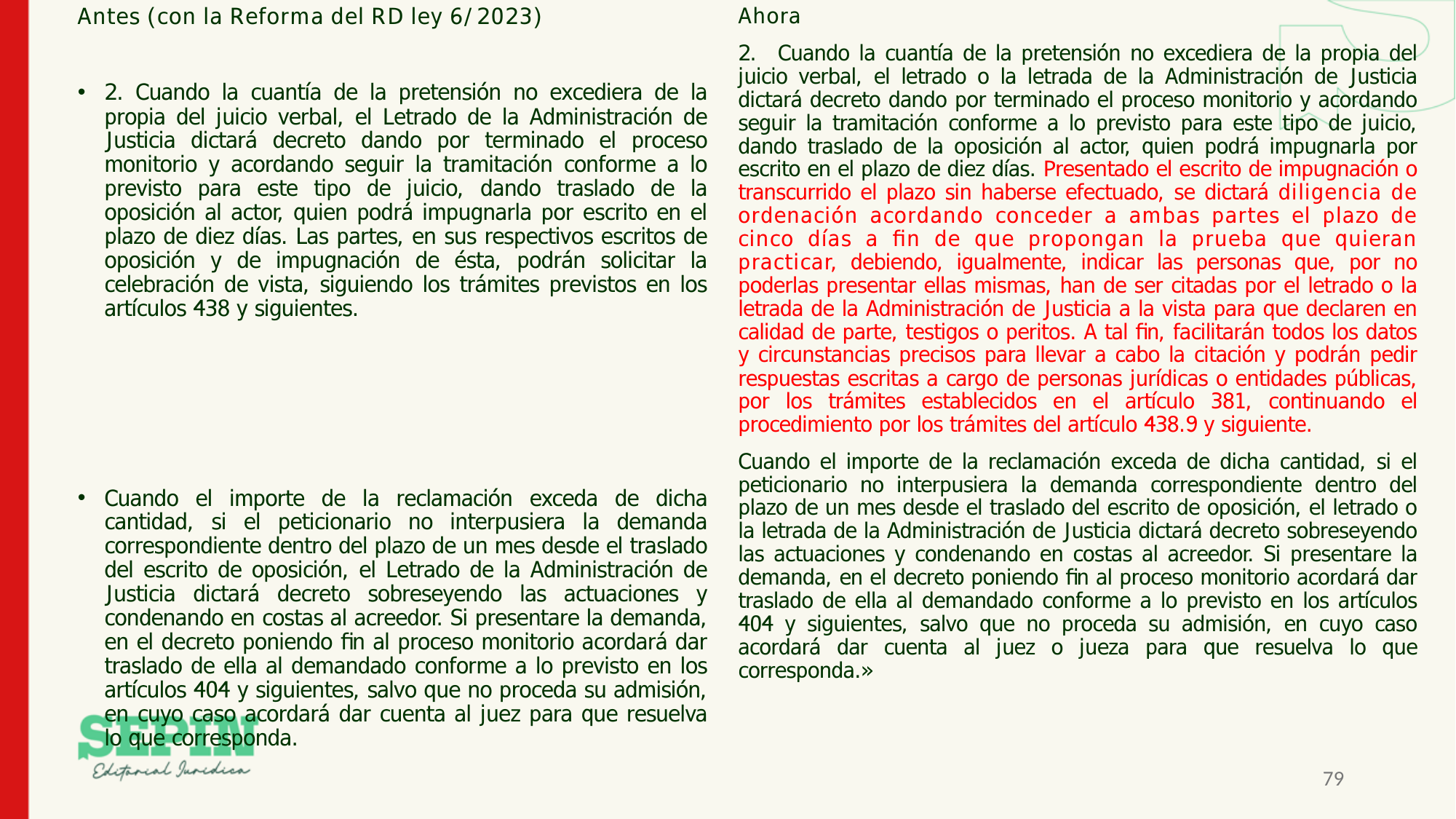

Antes (con la Reforma del RD ley 6/2023)

2. Cuando la cuantía de la pretensión no excediera de la propia del juicio verbal, el Letrado de la Administración de Justicia dictará decreto dando por terminado el proceso monitorio y acordando seguir la tramitación conforme a lo previsto para este tipo de juicio, dando traslado de la oposición al actor, quien podrá impugnarla por escrito en el plazo de diez días. Las partes, en sus respectivos escritos de oposición y de impugnación de ésta, podrán solicitar la celebración de vista, siguiendo los trámites previstos en los artículos 438 y siguientes.

Cuando el importe de la reclamación exceda de dicha cantidad, si el peticionario no interpusiera la demanda correspondiente dentro del plazo de un mes desde el traslado del escrito de oposición, el Letrado de la Administración de Justicia dictará decreto sobreseyendo las actuaciones y condenando en costas al acreedor. Si presentare la demanda, en el decreto poniendo fin al proceso monitorio acordará dar traslado de ella al demandado conforme a lo previsto en los artículos 404 y siguientes, salvo que no proceda su admisión, en cuyo caso acordará dar cuenta al juez para que resuelva lo que corresponda.

Ahora
2. Cuando la cuantía de la pretensión no excediera de la propia del juicio verbal, el letrado o la letrada de la Administración de Justicia dictará decreto dando por terminado el proceso monitorio y acordando seguir la tramitación conforme a lo previsto para este tipo de juicio, dando traslado de la oposición al actor, quien podrá impugnarla por escrito en el plazo de diez días. Presentado el escrito de impugnación o transcurrido el plazo sin haberse efectuado, se dictará diligencia de ordenación acordando conceder a ambas partes el plazo de cinco días a fin de que propongan la prueba que quieran practicar, debiendo, igualmente, indicar las personas que, por no poderlas presentar ellas mismas, han de ser citadas por el letrado o la letrada de la Administración de Justicia a la vista para que declaren en calidad de parte, testigos o peritos. A tal fin, facilitarán todos los datos y circunstancias precisos para llevar a cabo la citación y podrán pedir respuestas escritas a cargo de personas jurídicas o entidades públicas, por los trámites establecidos en el artículo 381, continuando el procedimiento por los trámites del artículo 438.9 y siguiente.
Cuando el importe de la reclamación exceda de dicha cantidad, si el peticionario no interpusiera la demanda correspondiente dentro del plazo de un mes desde el traslado del escrito de oposición, el letrado o la letrada de la Administración de Justicia dictará decreto sobreseyendo las actuaciones y condenando en costas al acreedor. Si presentare la demanda, en el decreto poniendo fin al proceso monitorio acordará dar traslado de ella al demandado conforme a lo previsto en los artículos 404 y siguientes, salvo que no proceda su admisión, en cuyo caso acordará dar cuenta al juez o jueza para que resuelva lo que corresponda.»

79